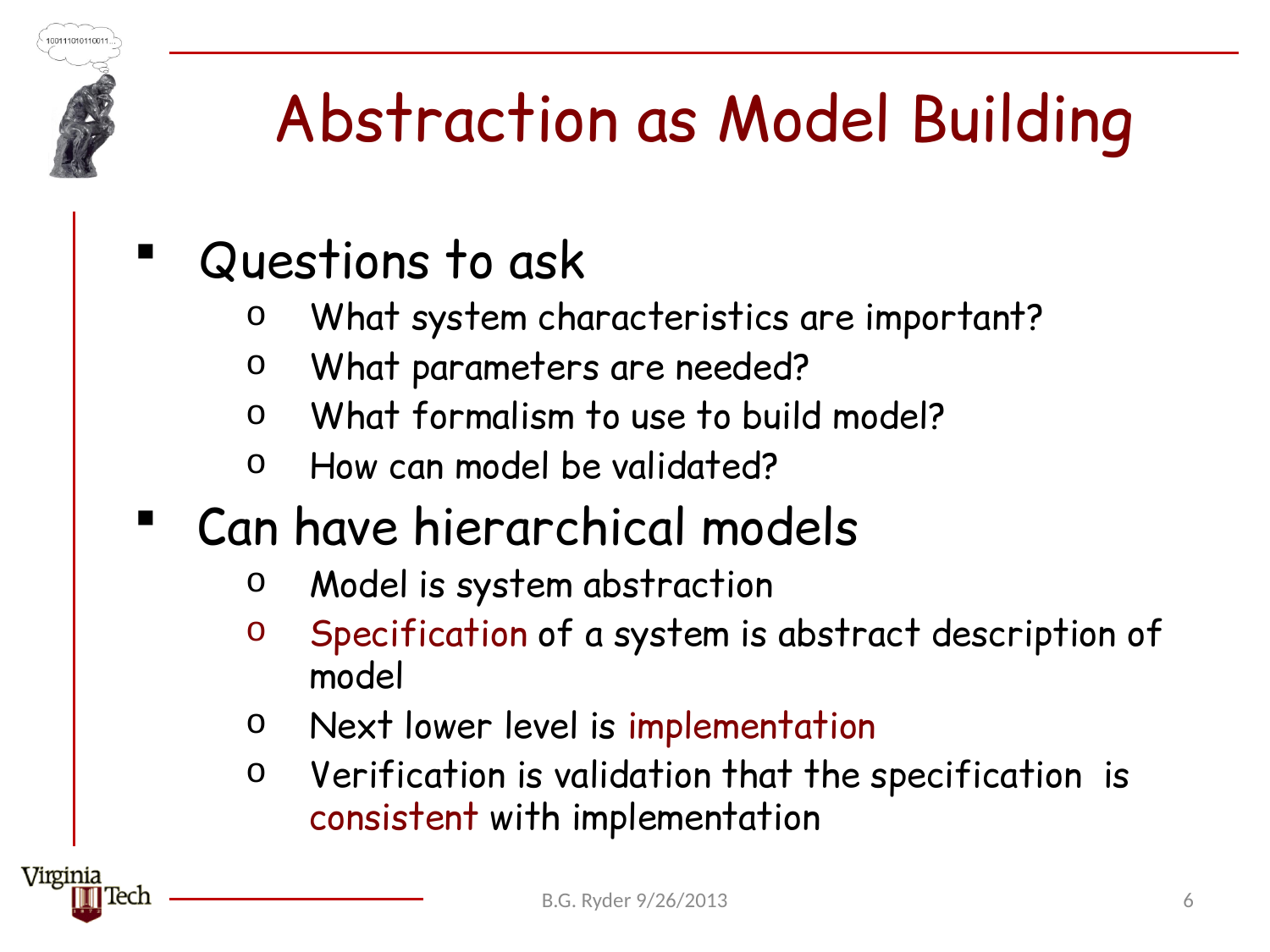

# Abstraction as Model Building
Questions to ask
What system characteristics are important?
What parameters are needed?
What formalism to use to build model?
How can model be validated?
Can have hierarchical models
Model is system abstraction
Specification of a system is abstract description of model
Next lower level is implementation
Verification is validation that the specification  is consistent with implementation
B.G. Ryder 9/26/2013
6